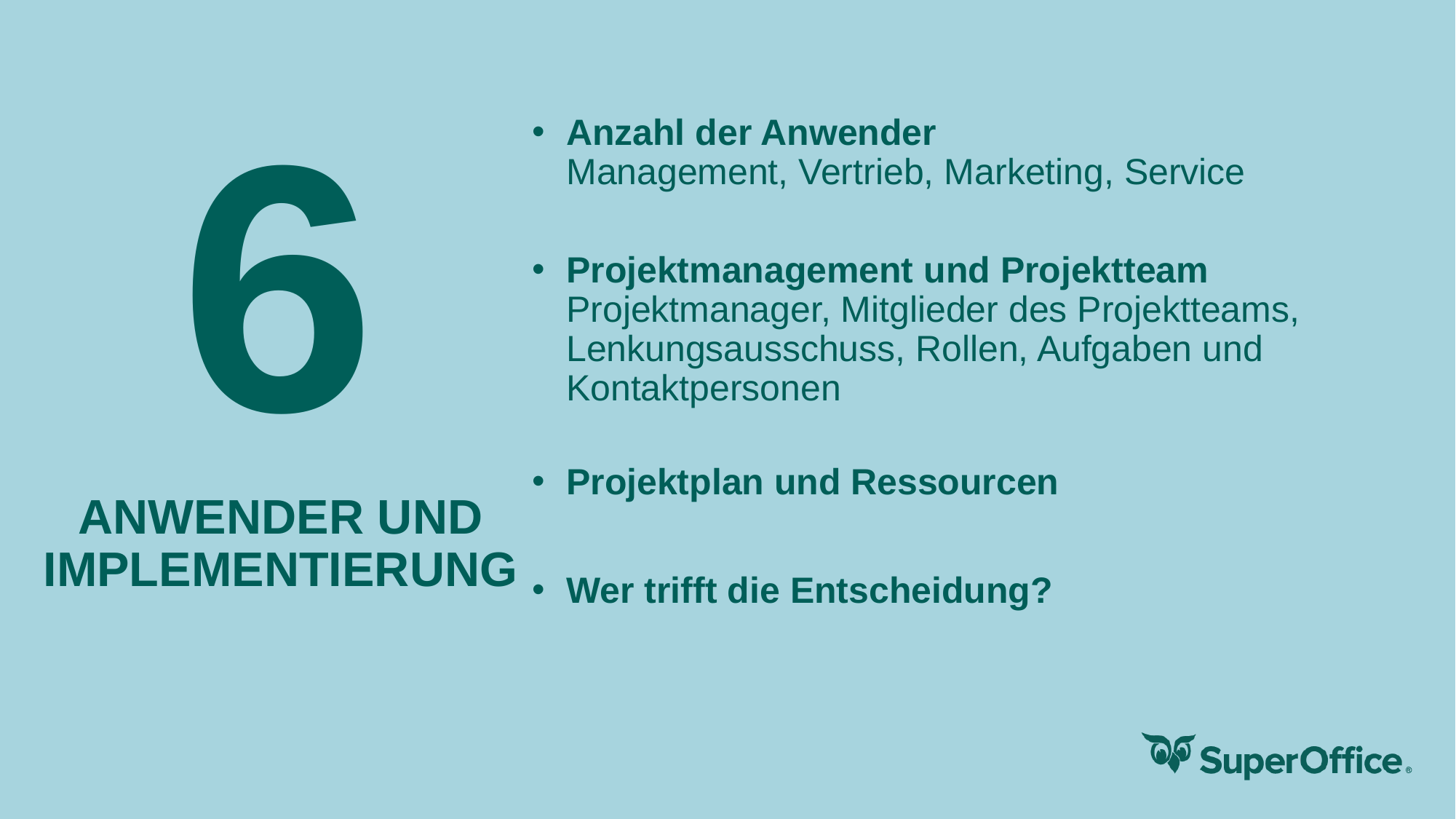

# 6
Anzahl der Anwender
Management, Vertrieb, Marketing, Service
Projektmanagement und Projektteam
Projektmanager, Mitglieder des Projektteams, Lenkungsausschuss, Rollen, Aufgaben und Kontaktpersonen
Projektplan und Ressourcen

Wer trifft die Entscheidung?
ANWENDER UND IMPLEMENTIERUNG